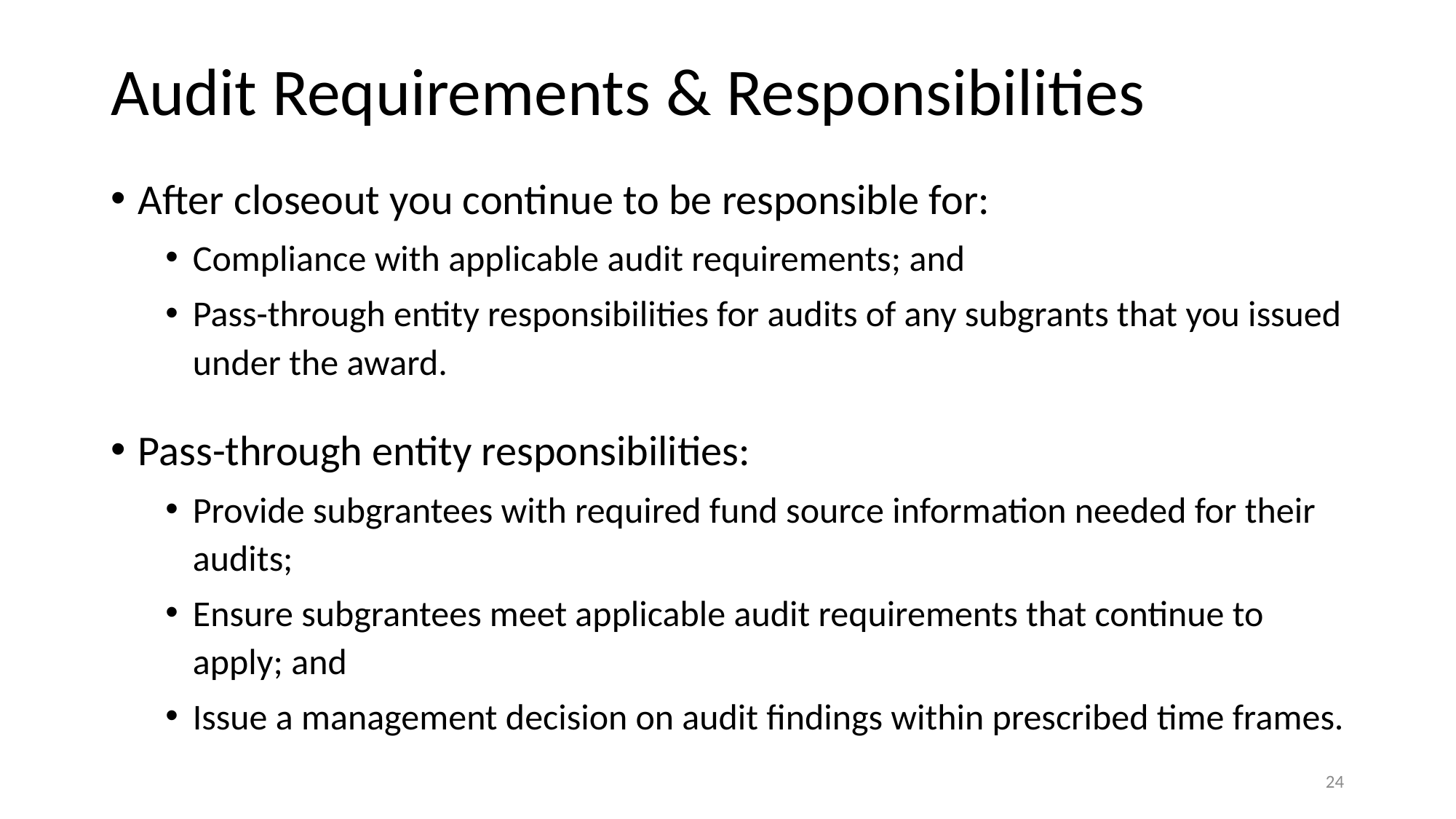

# Audit Requirements & Responsibilities
After closeout you continue to be responsible for:
Compliance with applicable audit requirements; and
Pass-through entity responsibilities for audits of any subgrants that you issued under the award.
Pass-through entity responsibilities:
Provide subgrantees with required fund source information needed for their audits;
Ensure subgrantees meet applicable audit requirements that continue to apply; and
Issue a management decision on audit findings within prescribed time frames.
24